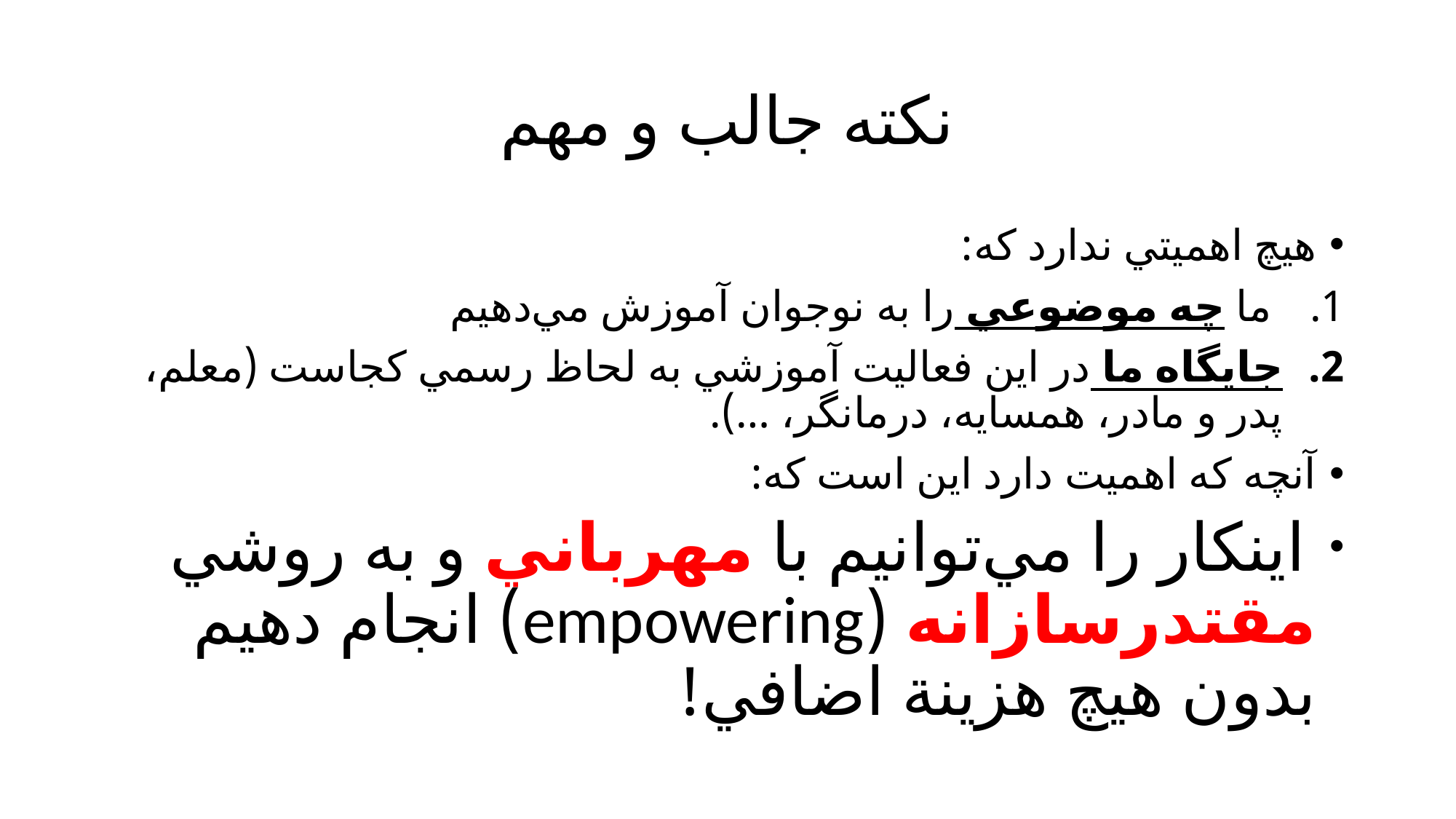

# نکته جالب و مهم
هيچ اهميتي ندارد كه:
 ما چه موضوعي را به نوجوان آموزش مي‌دهيم
جايگاه ما در اين فعاليت آموزشي به لحاظ رسمي كجاست (معلم، پدر و مادر، همسايه، درمانگر، …).
آنچه كه اهميت دارد اين است كه:
 اينكار را مي‌توانيم با مهرباني و به روشي مقتدرسازانه (empowering) انجام دهيم بدون هيچ هزينة اضافي!